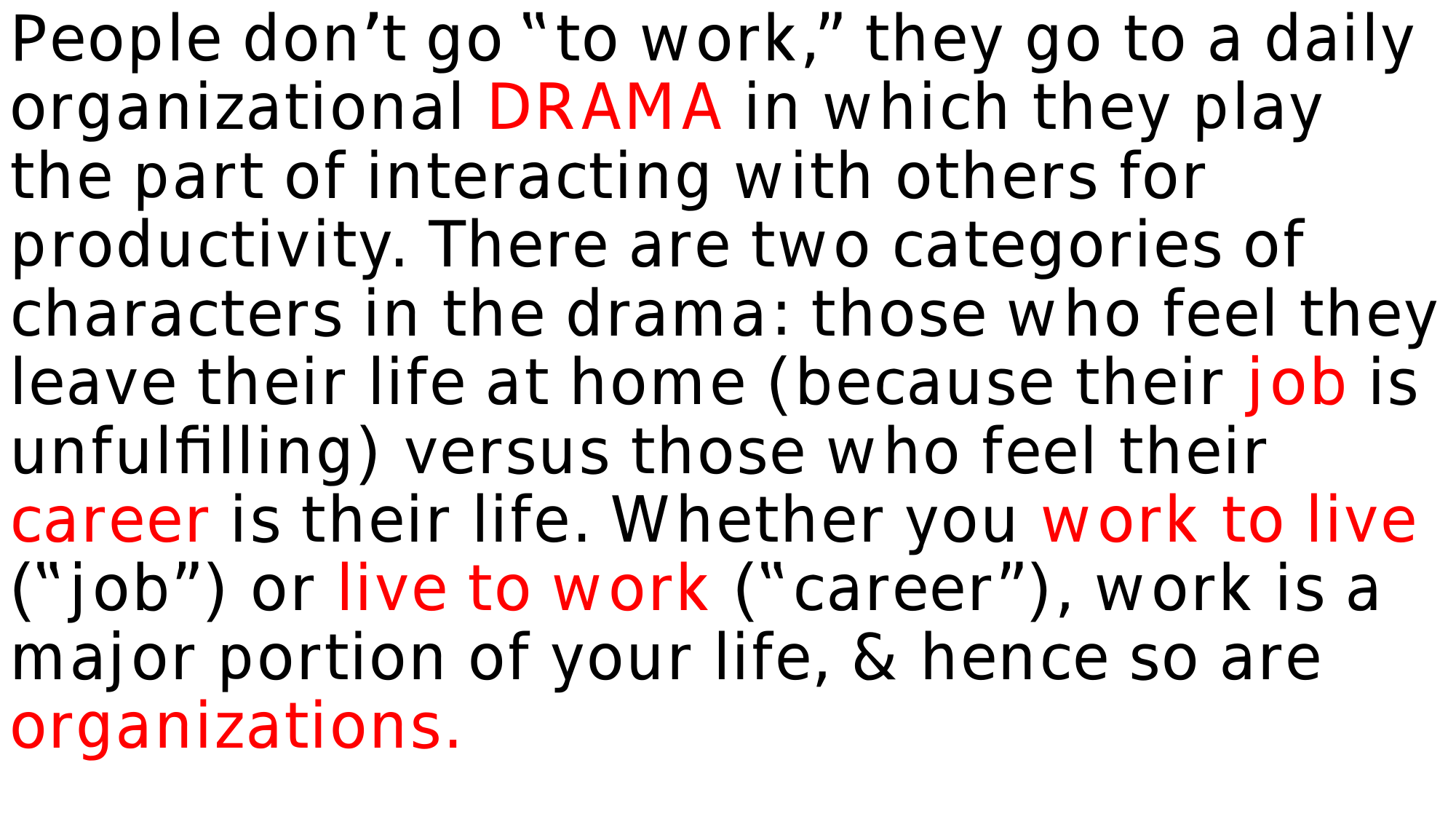

People don’t go “to work,” they go to a daily organizational DRAMA in which they play the part of interacting with others for productivity. There are two categories of characters in the drama: those who feel they leave their life at home (because their job is unfulfilling) versus those who feel their career is their life. Whether you work to live (“job”) or live to work (“career”), work is a major portion of your life, & hence so are organizations.